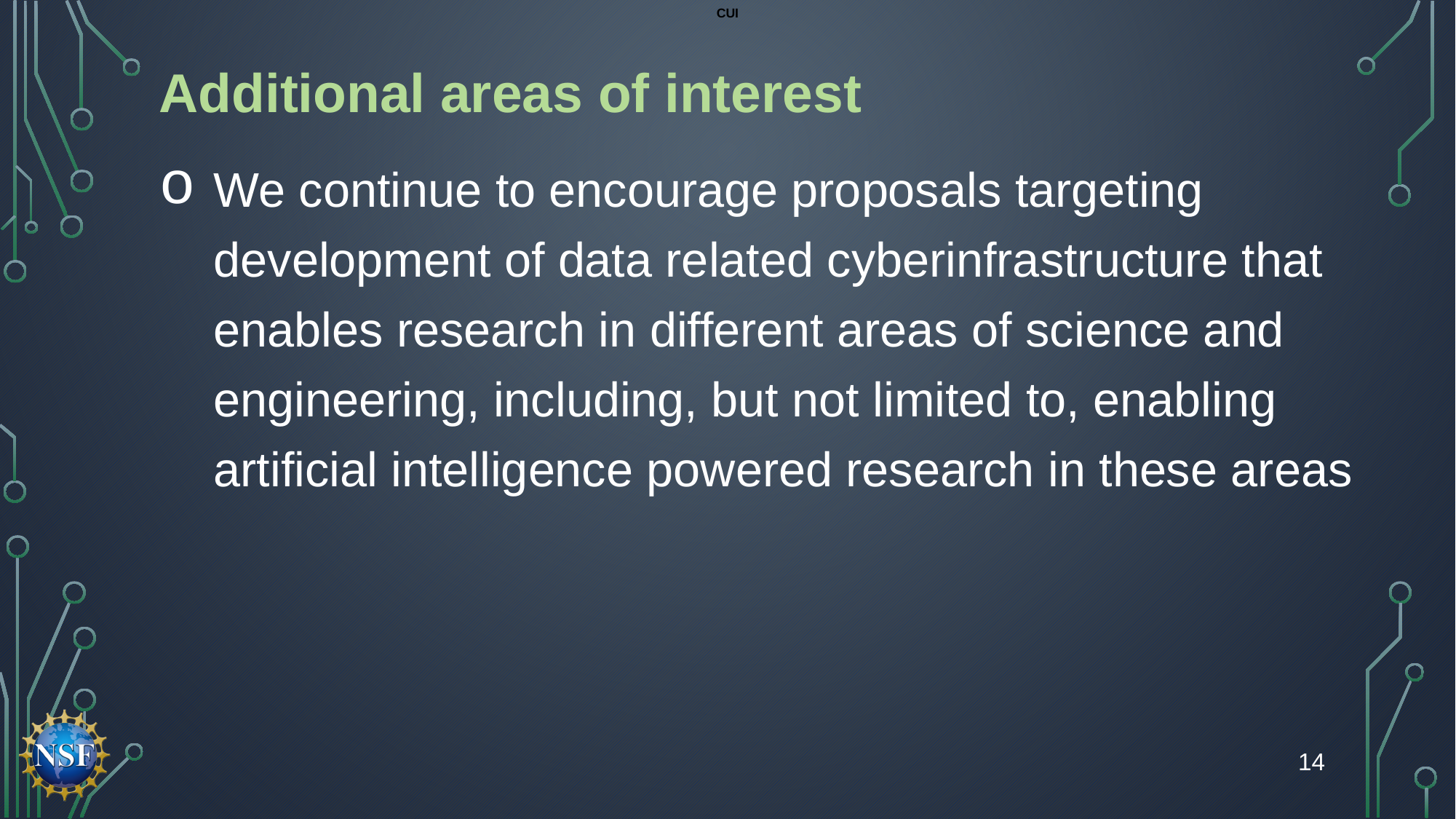

Additional areas of interest
We continue to encourage proposals targeting development of data related cyberinfrastructure that enables research in different areas of science and engineering, including, but not limited to, enabling artificial intelligence powered research in these areas

14